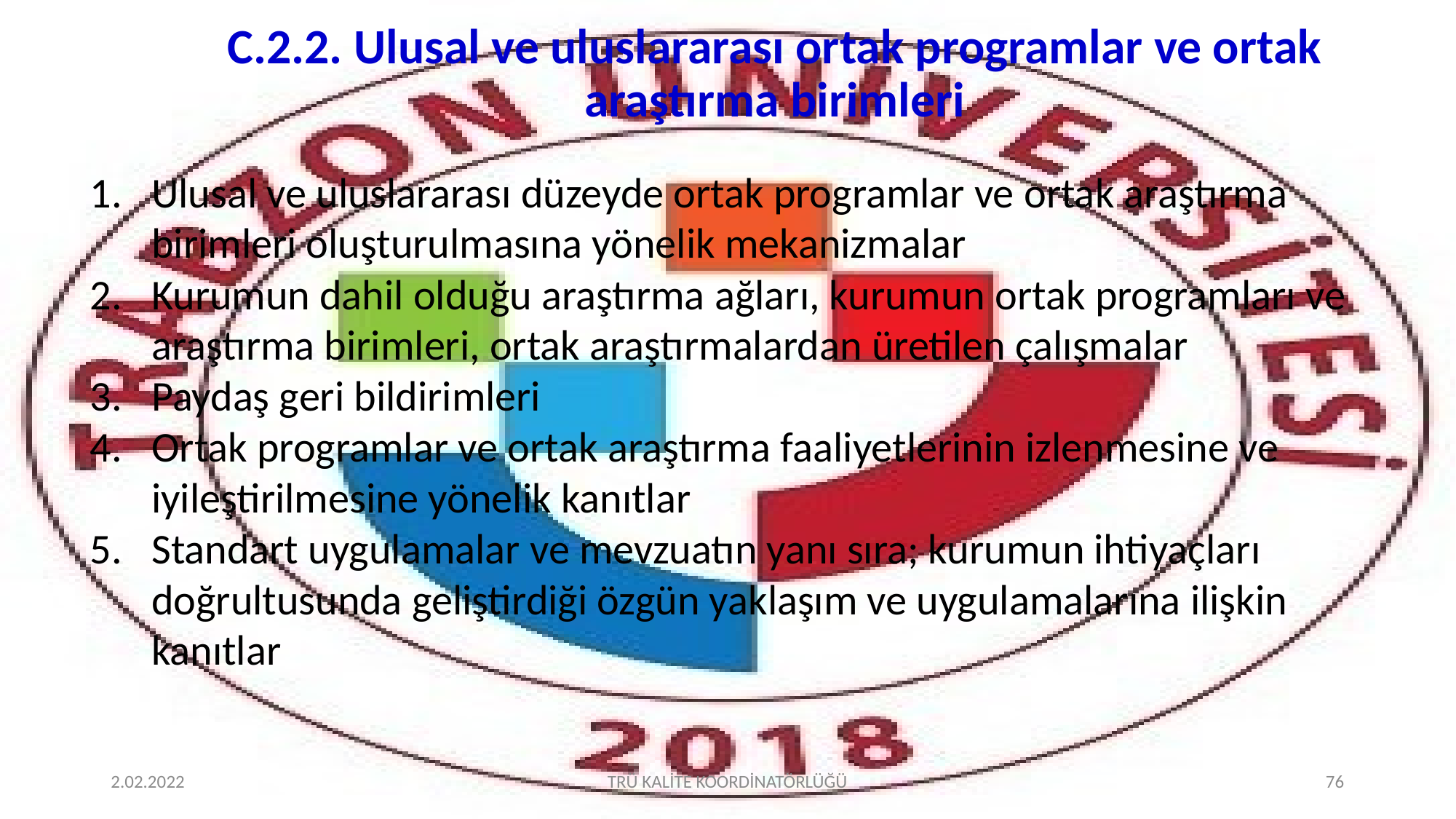

# C.2.2. Ulusal ve uluslararası ortak programlar ve ortak araştırma birimleri
Ulusal ve uluslararası düzeyde ortak programlar ve ortak araştırma birimleri oluşturulmasına yönelik mekanizmalar
Kurumun dahil olduğu araştırma ağları, kurumun ortak programları ve araştırma birimleri, ortak araştırmalardan üretilen çalışmalar
Paydaş geri bildirimleri
Ortak programlar ve ortak araştırma faaliyetlerinin izlenmesine ve iyileştirilmesine yönelik kanıtlar
Standart uygulamalar ve mevzuatın yanı sıra; kurumun ihtiyaçları doğrultusunda geliştirdiği özgün yaklaşım ve uygulamalarına ilişkin kanıtlar

2.02.2022
TRÜ KALİTE KOORDİNATÖRLÜĞÜ
76